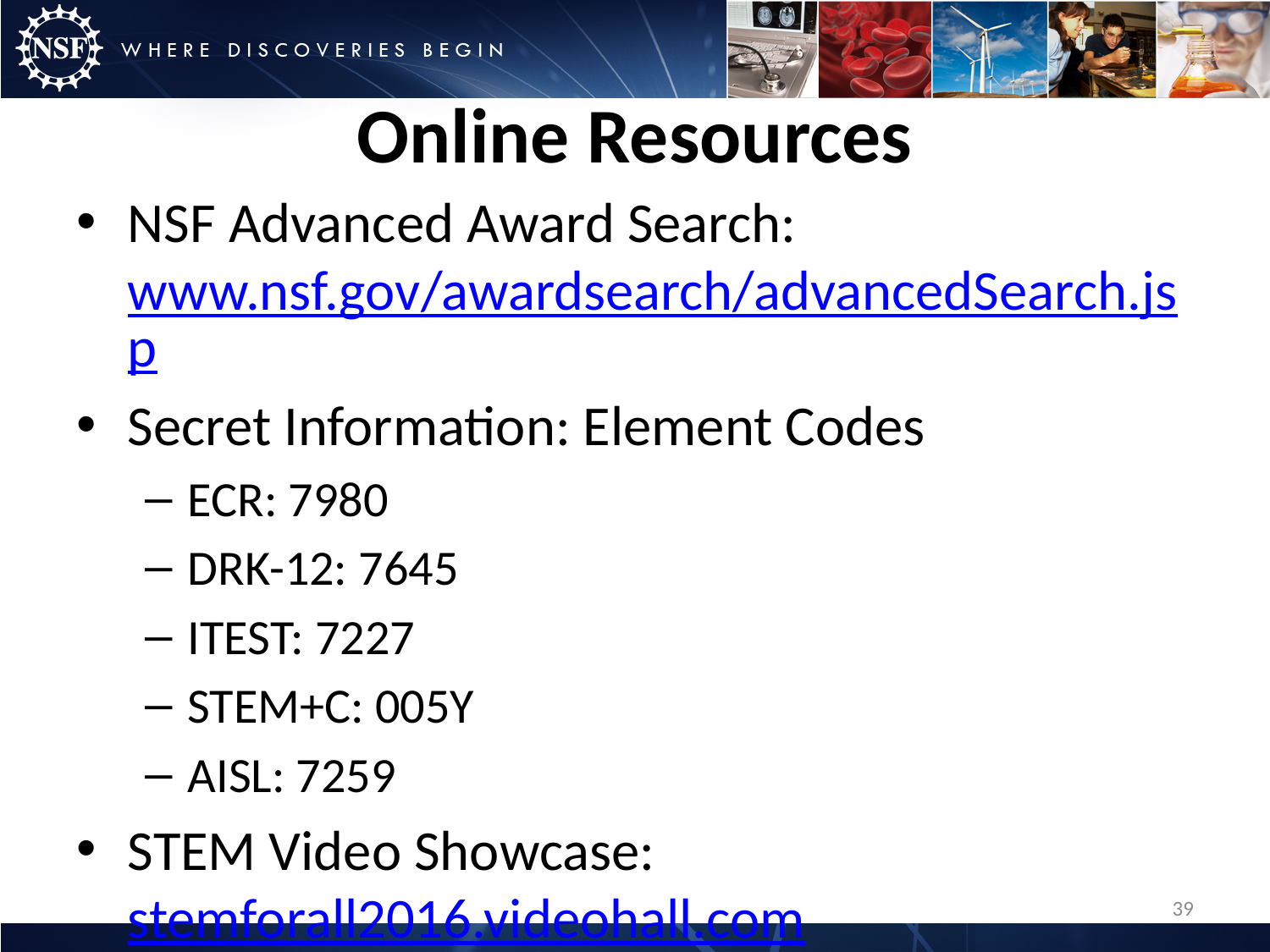

# Online Resources
NSF Advanced Award Search: www.nsf.gov/awardsearch/advancedSearch.jsp
Secret Information: Element Codes
ECR: 7980
DRK-12: 7645
ITEST: 7227
STEM+C: 005Y
AISL: 7259
STEM Video Showcase: stemforall2016.videohall.com
39